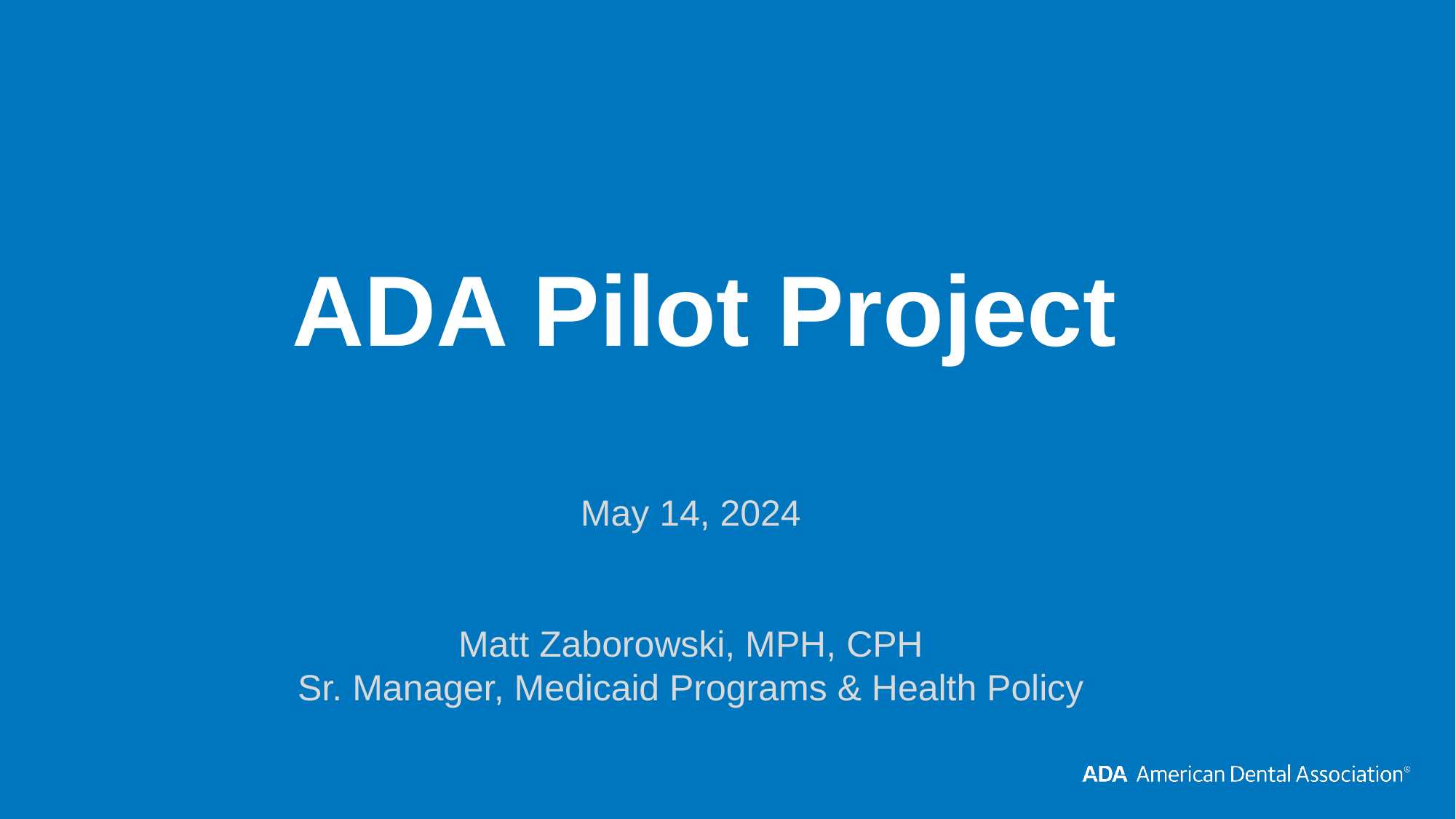

# ADA Pilot Project
May 14, 2024

Matt Zaborowski, MPH, CPH
Sr. Manager, Medicaid Programs & Health Policy